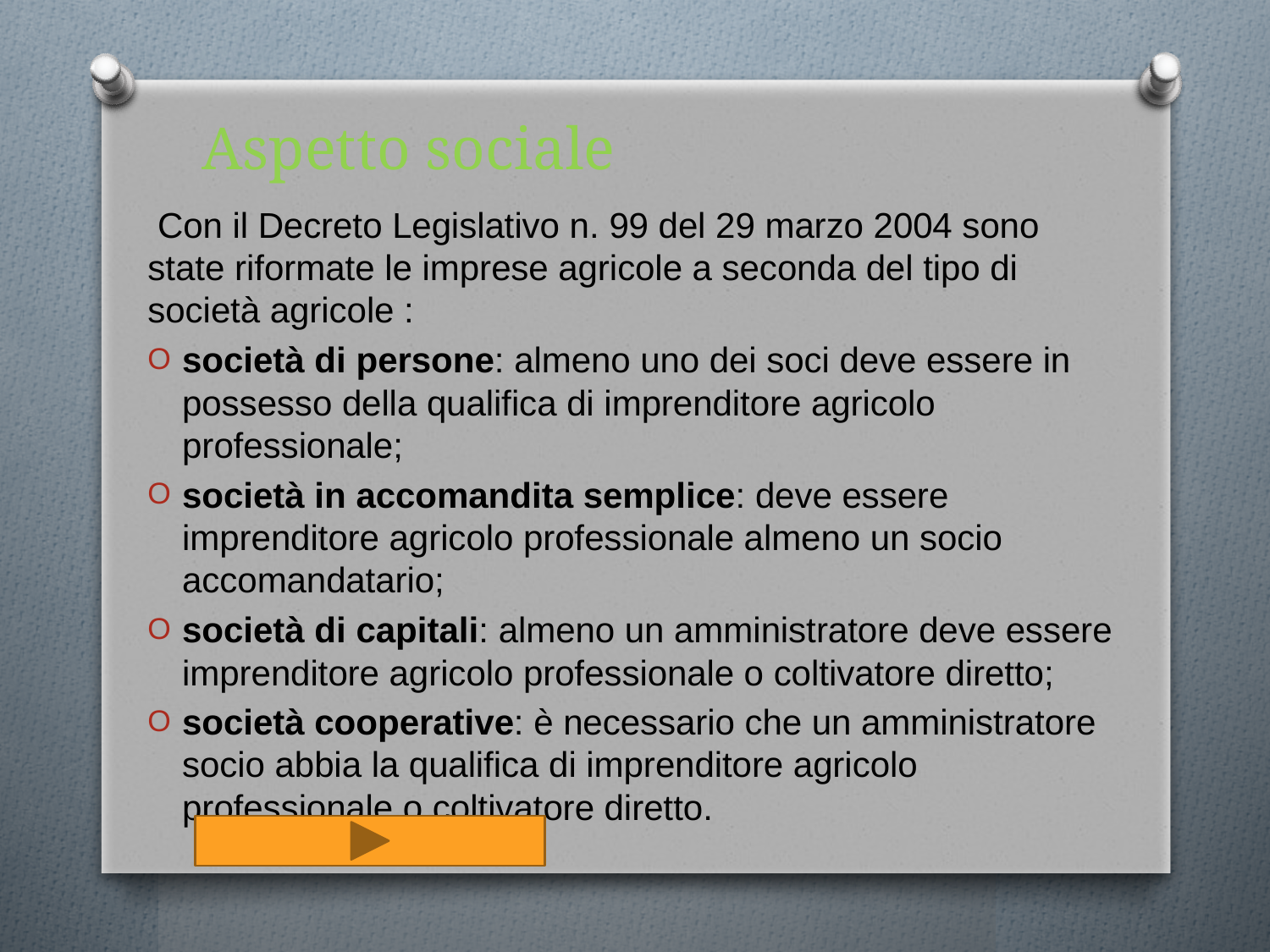

# Aspetto sociale
 Con il Decreto Legislativo n. 99 del 29 marzo 2004 sono state riformate le imprese agricole a seconda del tipo di società agricole :
società di persone: almeno uno dei soci deve essere in possesso della qualifica di imprenditore agricolo professionale;
società in accomandita semplice: deve essere imprenditore agricolo professionale almeno un socio accomandatario;
società di capitali: almeno un amministratore deve essere imprenditore agricolo professionale o coltivatore diretto;
società cooperative: è necessario che un amministratore socio abbia la qualifica di imprenditore agricolo professionale o coltivatore diretto.